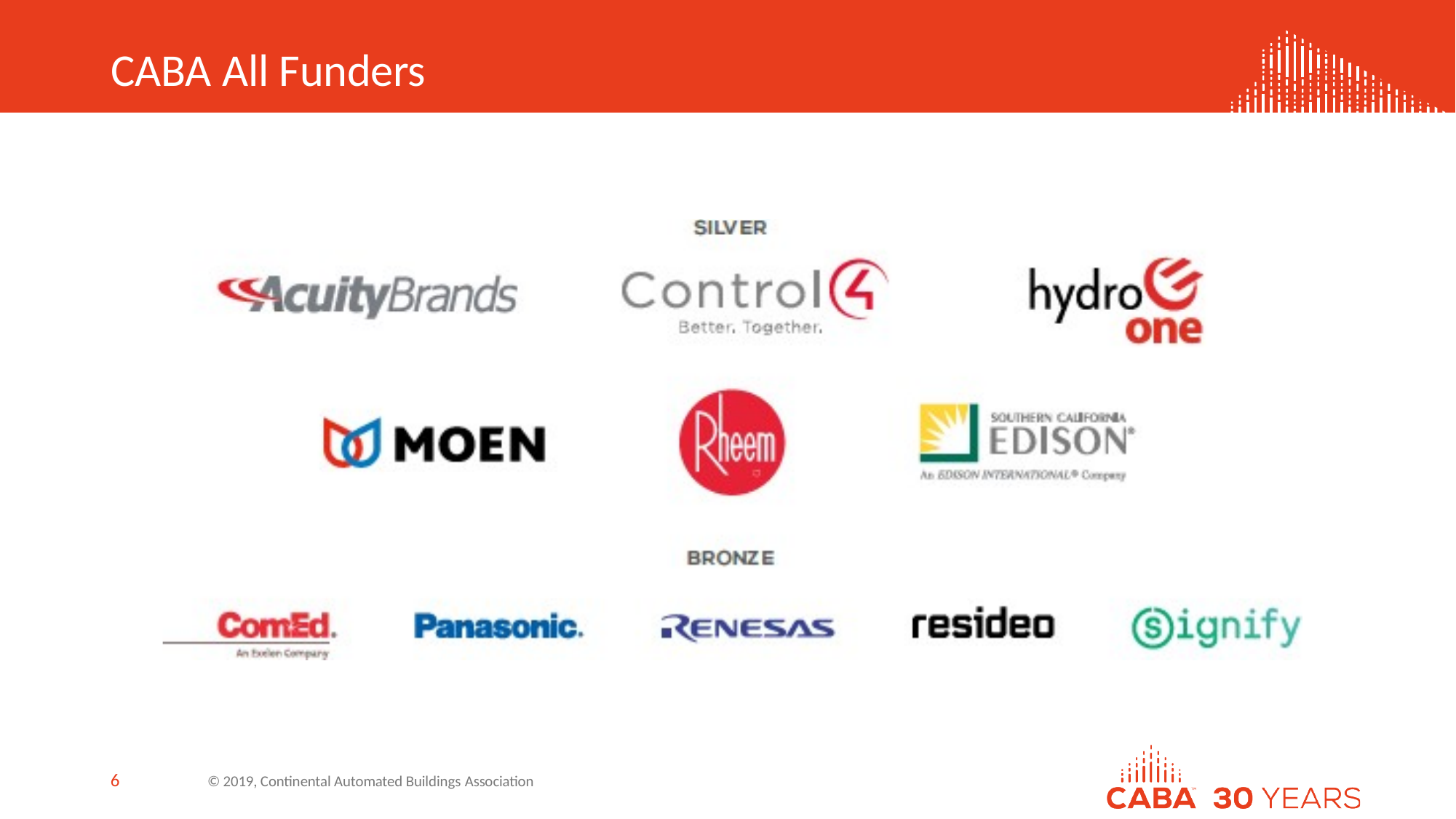

# CABA All Funders

6
© 2019, Continental Automated Buildings Association